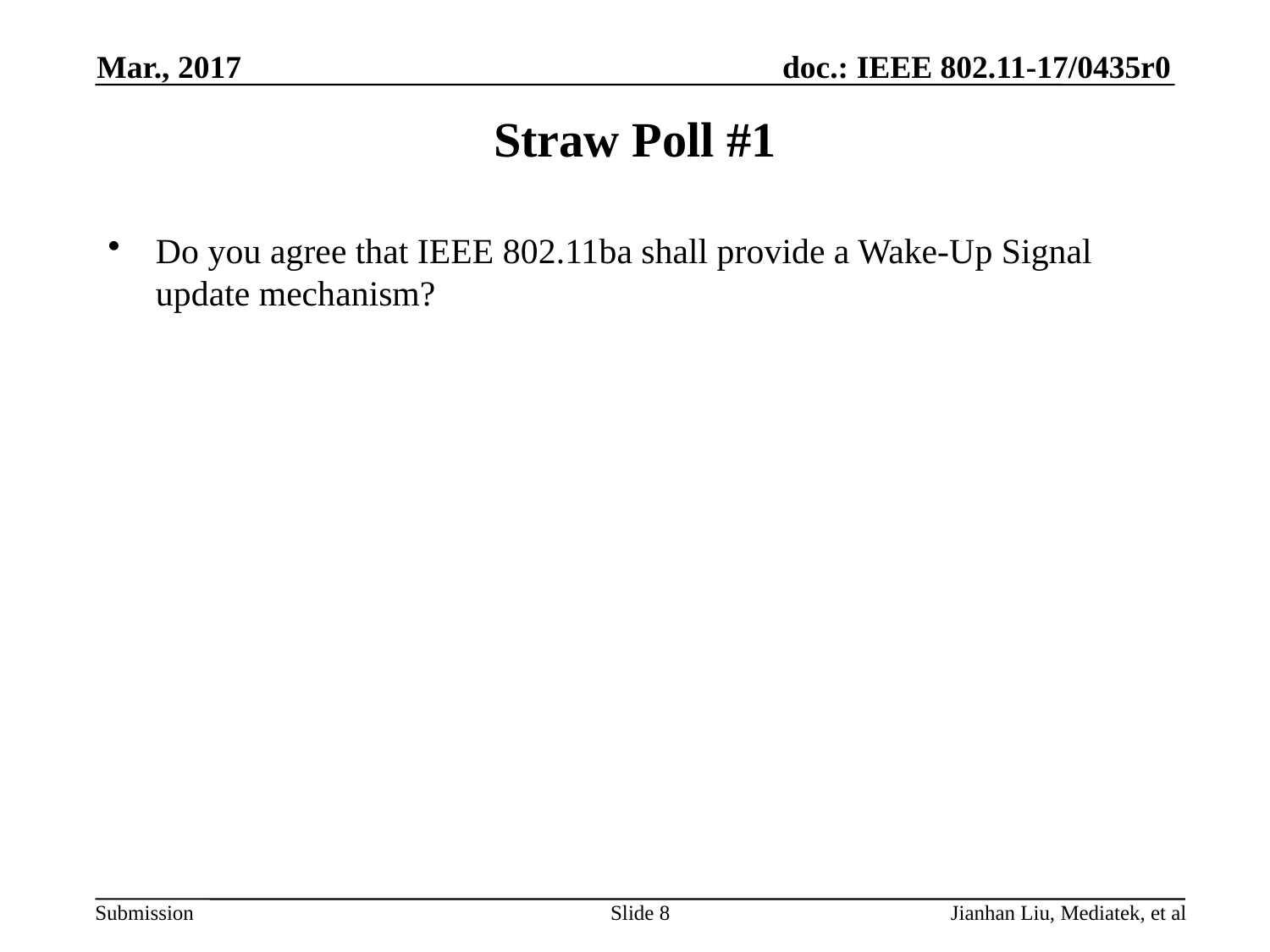

Mar., 2017
# Straw Poll #1
Do you agree that IEEE 802.11ba shall provide a Wake-Up Signal update mechanism?
Jianhan Liu, Mediatek, et al
Slide 8